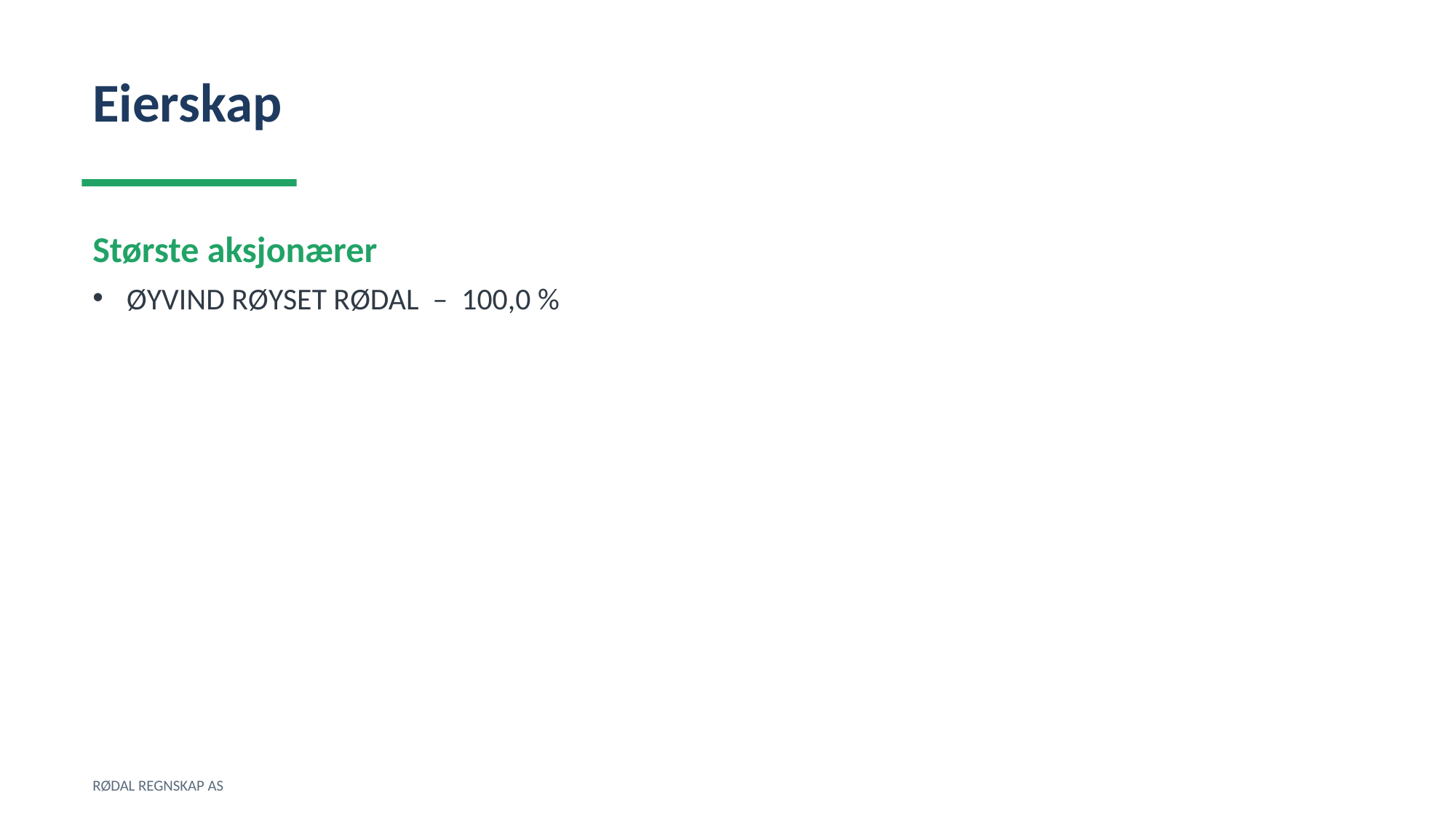

Eierskap

Største aksjonærer
ØYVIND RØYSET RØDAL  –  100,0 %
RØDAL REGNSKAP AS